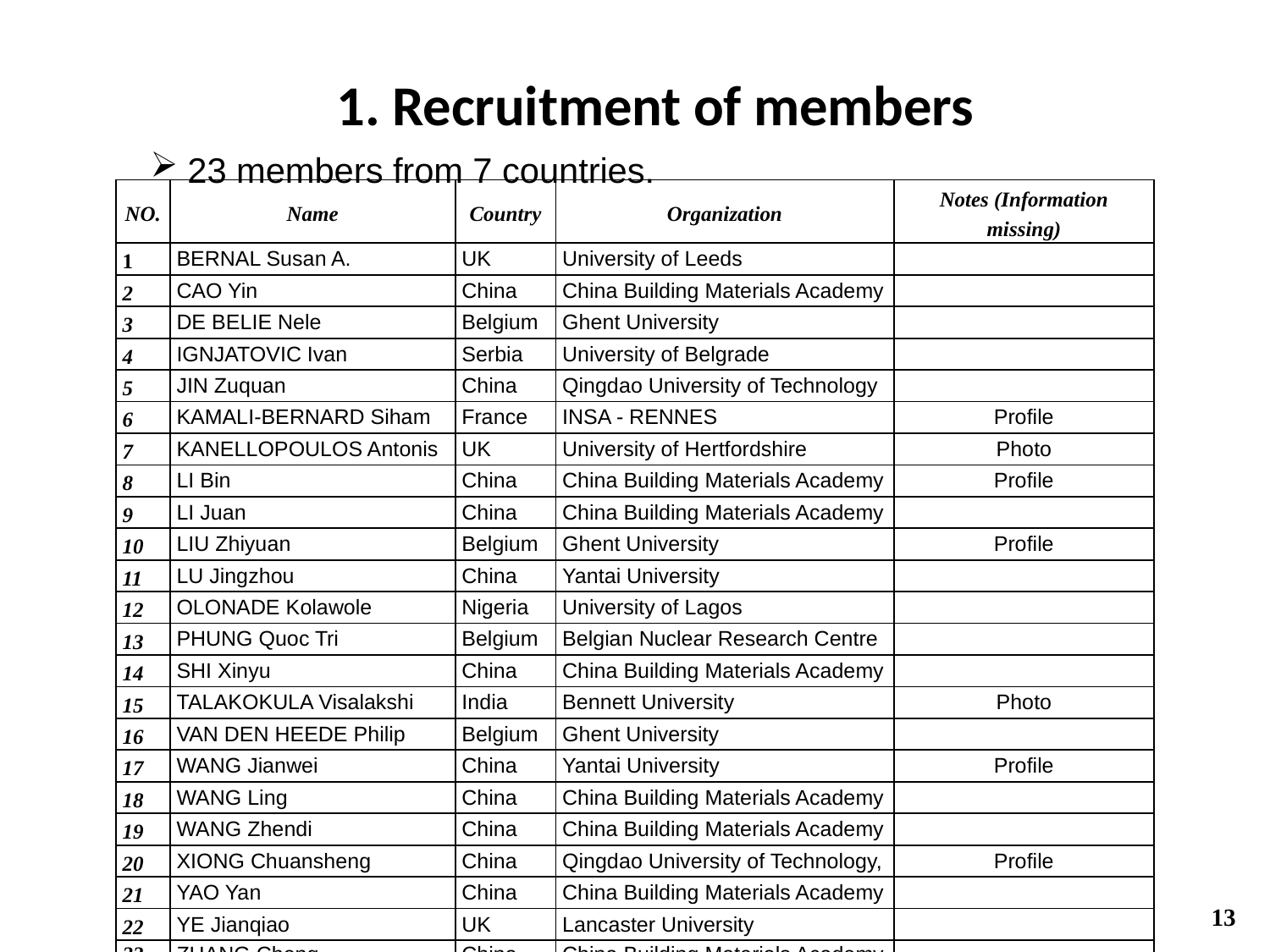

1. Recruitment of members
23 members from 7 countries.
| NO. | Name | Country | Organization | Notes (Information missing) |
| --- | --- | --- | --- | --- |
| 1 | BERNAL Susan A. | UK | University of Leeds |  |
| 2 | CAO Yin | China | China Building Materials Academy |  |
| 3 | DE BELIE Nele | Belgium | Ghent University |  |
| 4 | IGNJATOVIC Ivan | Serbia | University of Belgrade |  |
| 5 | JIN Zuquan | China | Qingdao University of Technology |  |
| 6 | KAMALI-BERNARD Siham | France | INSA - RENNES | Profile |
| 7 | KANELLOPOULOS Antonis | UK | University of Hertfordshire | Photo |
| 8 | LI Bin | China | China Building Materials Academy | Profile |
| 9 | LI Juan | China | China Building Materials Academy |  |
| 10 | LIU Zhiyuan | Belgium | Ghent University | Profile |
| 11 | LU Jingzhou | China | Yantai University |  |
| 12 | OLONADE Kolawole | Nigeria | University of Lagos |  |
| 13 | PHUNG Quoc Tri | Belgium | Belgian Nuclear Research Centre |  |
| 14 | SHI Xinyu | China | China Building Materials Academy |  |
| 15 | TALAKOKULA Visalakshi | India | Bennett University | Photo |
| 16 | VAN DEN HEEDE Philip | Belgium | Ghent University |  |
| 17 | WANG Jianwei | China | Yantai University | Profile |
| 18 | WANG Ling | China | China Building Materials Academy |  |
| 19 | WANG Zhendi | China | China Building Materials Academy |  |
| 20 | XIONG Chuansheng | China | Qingdao University of Technology, | Profile |
| 21 | YAO Yan | China | China Building Materials Academy |  |
| 22 | YE Jianqiao | UK | Lancaster University |  |
| 23 | ZHANG Cheng | China | China Building Materials Academy |  |
13